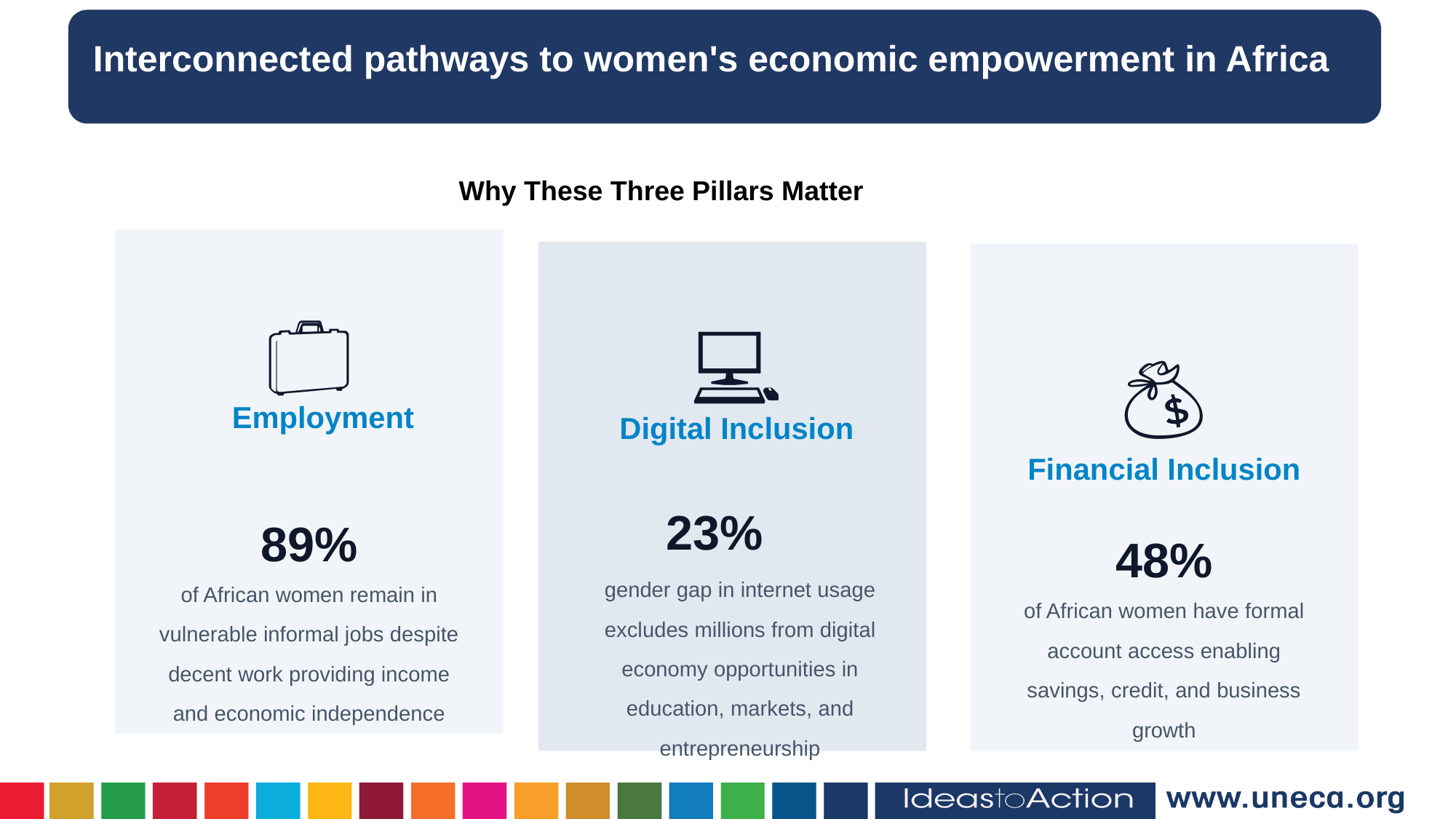

Interconnected pathways to women's economic empowerment in Africa
Why These Three Pillars Matter

💼
Employment
89%
of African women remain in vulnerable informal jobs despite decent work providing income and economic independence

💻
Digital Inclusion
23%
gender gap in internet usage excludes millions from digital economy opportunities in education, markets, and entrepreneurship

💰
Financial Inclusion
48%
of African women have formal account access enabling savings, credit, and business growth